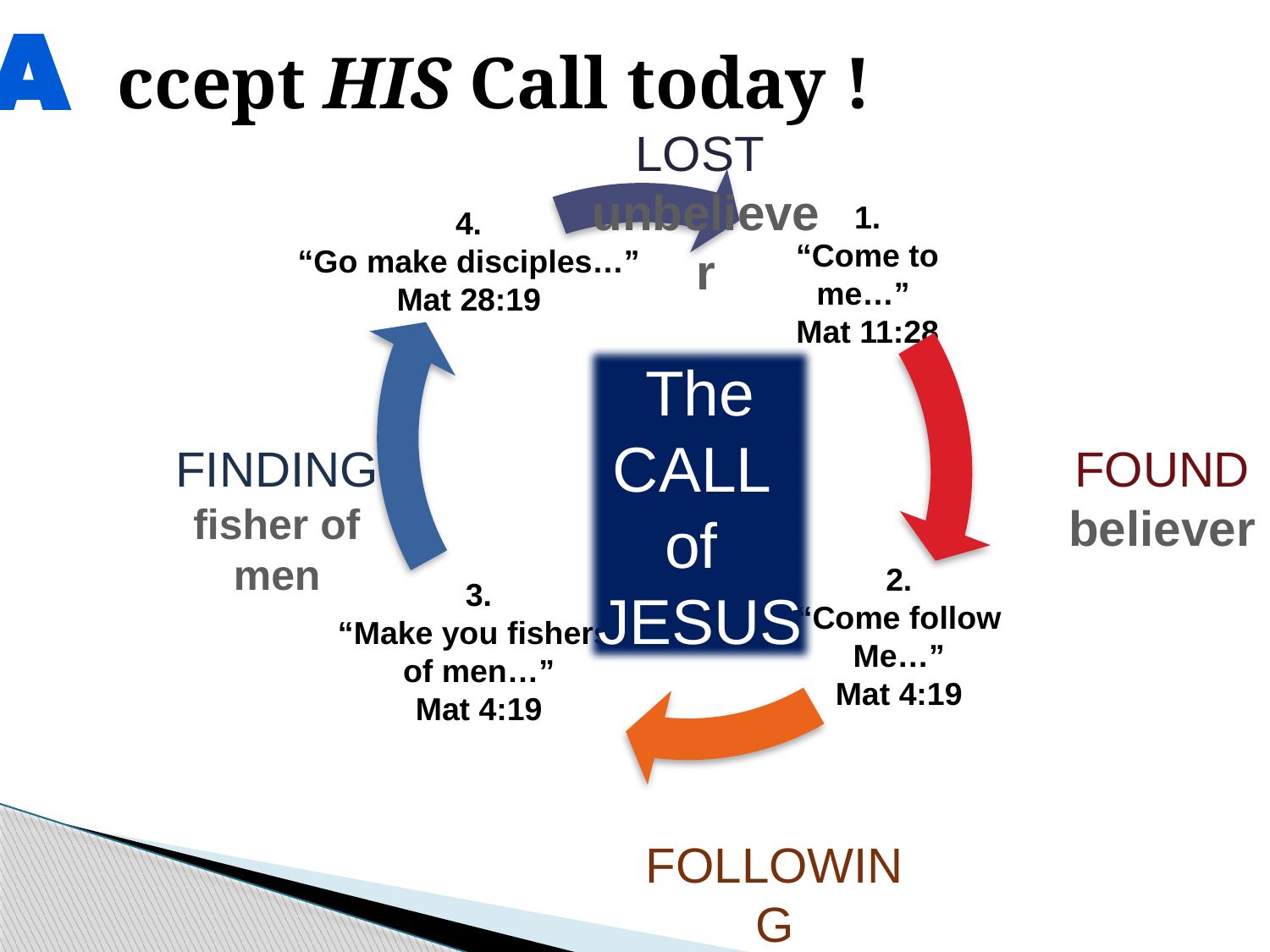

A
ccept HIS Call today !
LOST
unbeliever
1.
“Come to me…”
Mat 11:28
2.
“Come follow Me…”
Mat 4:19
3.
“Make you fishers
of men…”
Mat 4:19
4.
“Go make disciples…”
Mat 28:19
The
CALL
of
JESUS
FOUND
believer
FINDING
fisher of men
FOLLOWING
disciple